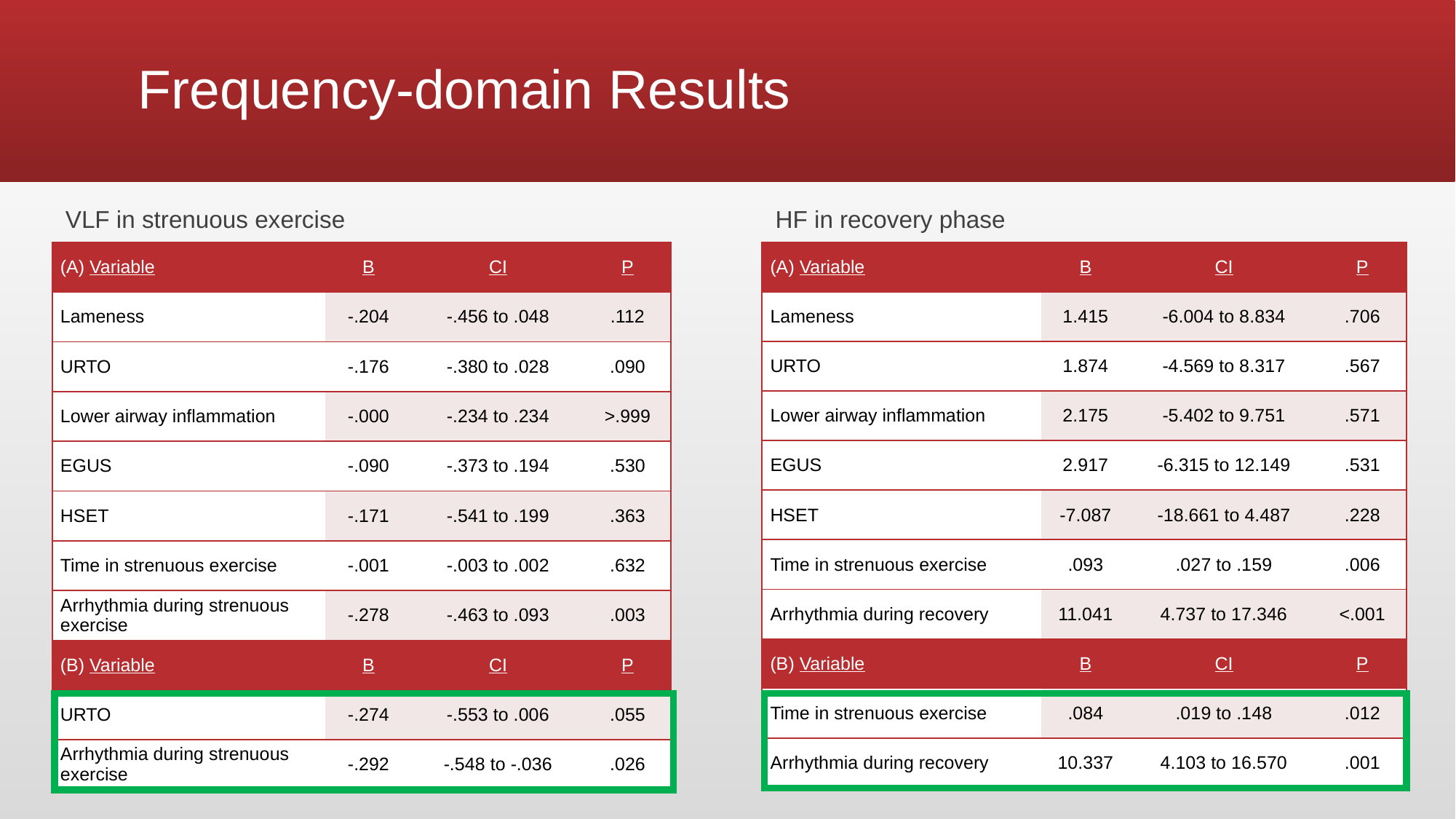

# Frequency-domain Results
VLF in strenuous exercise

HF in recovery phase
| (A) Variable | B | CI | P |
| --- | --- | --- | --- |
| Lameness | -.204 | -.456 to .048 | .112 |
| URTO | -.176 | -.380 to .028 | .090 |
| Lower airway inflammation | -.000 | -.234 to .234 | >.999 |
| EGUS | -.090 | -.373 to .194 | .530 |
| HSET | -.171 | -.541 to .199 | .363 |
| Time in strenuous exercise | -.001 | -.003 to .002 | .632 |
| Arrhythmia during strenuous exercise | -.278 | -.463 to .093 | .003 |
| (B) Variable | B | CI | P |
| URTO | -.274 | -.553 to .006 | .055 |
| Arrhythmia during strenuous exercise | -.292 | -.548 to -.036 | .026 |
| (A) Variable | B | CI | P |
| --- | --- | --- | --- |
| Lameness | 1.415 | -6.004 to 8.834 | .706 |
| URTO | 1.874 | -4.569 to 8.317 | .567 |
| Lower airway inflammation | 2.175 | -5.402 to 9.751 | .571 |
| EGUS | 2.917 | -6.315 to 12.149 | .531 |
| HSET | -7.087 | -18.661 to 4.487 | .228 |
| Time in strenuous exercise | .093 | .027 to .159 | .006 |
| Arrhythmia during recovery | 11.041 | 4.737 to 17.346 | <.001 |
| (B) Variable | B | CI | P |
| Time in strenuous exercise | .084 | .019 to .148 | .012 |
| Arrhythmia during recovery | 10.337 | 4.103 to 16.570 | .001 |